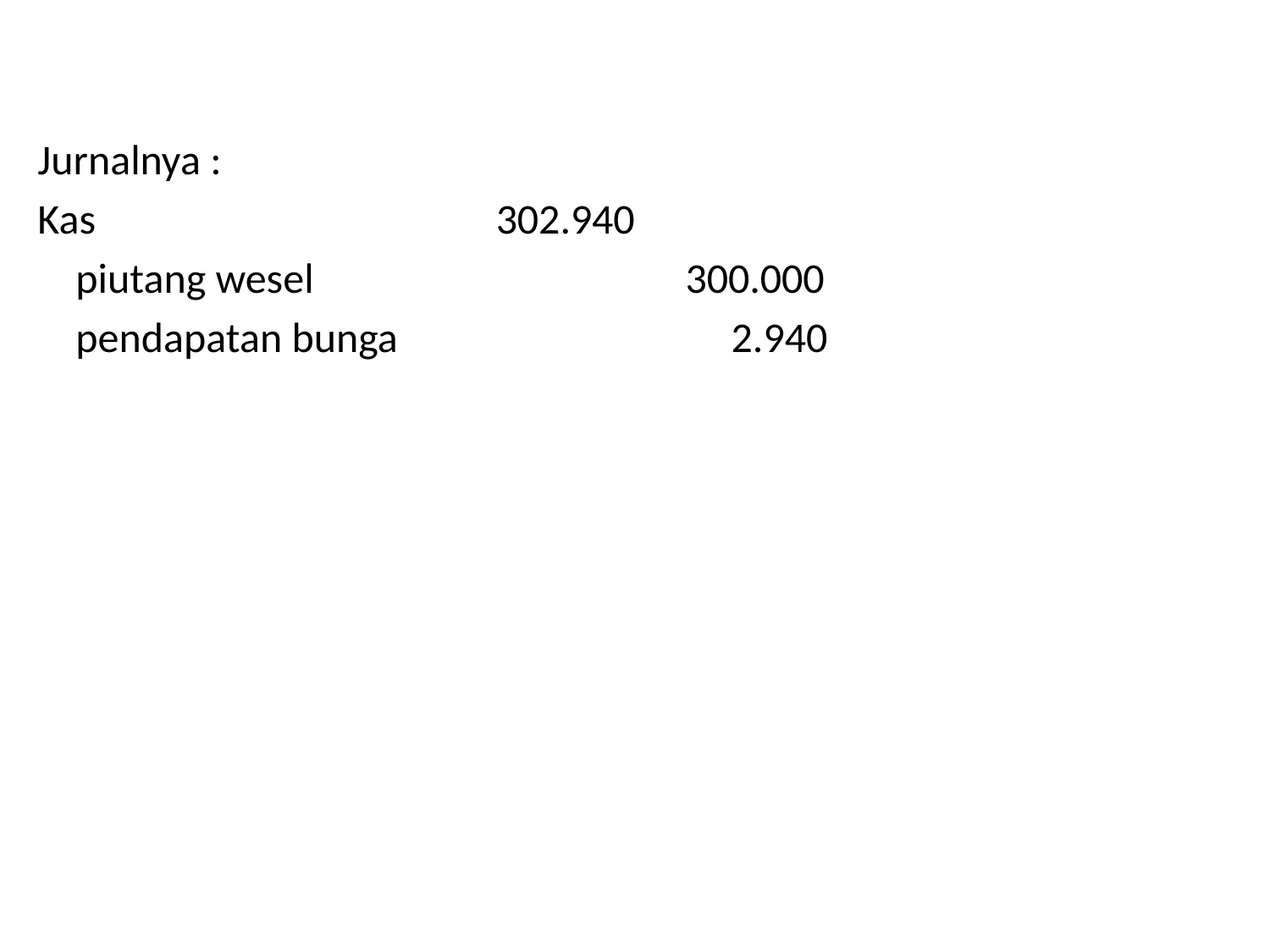

Jurnalnya :
Kas                                          302.940
    piutang wesel                                       300.000
    pendapatan bunga                                   2.940